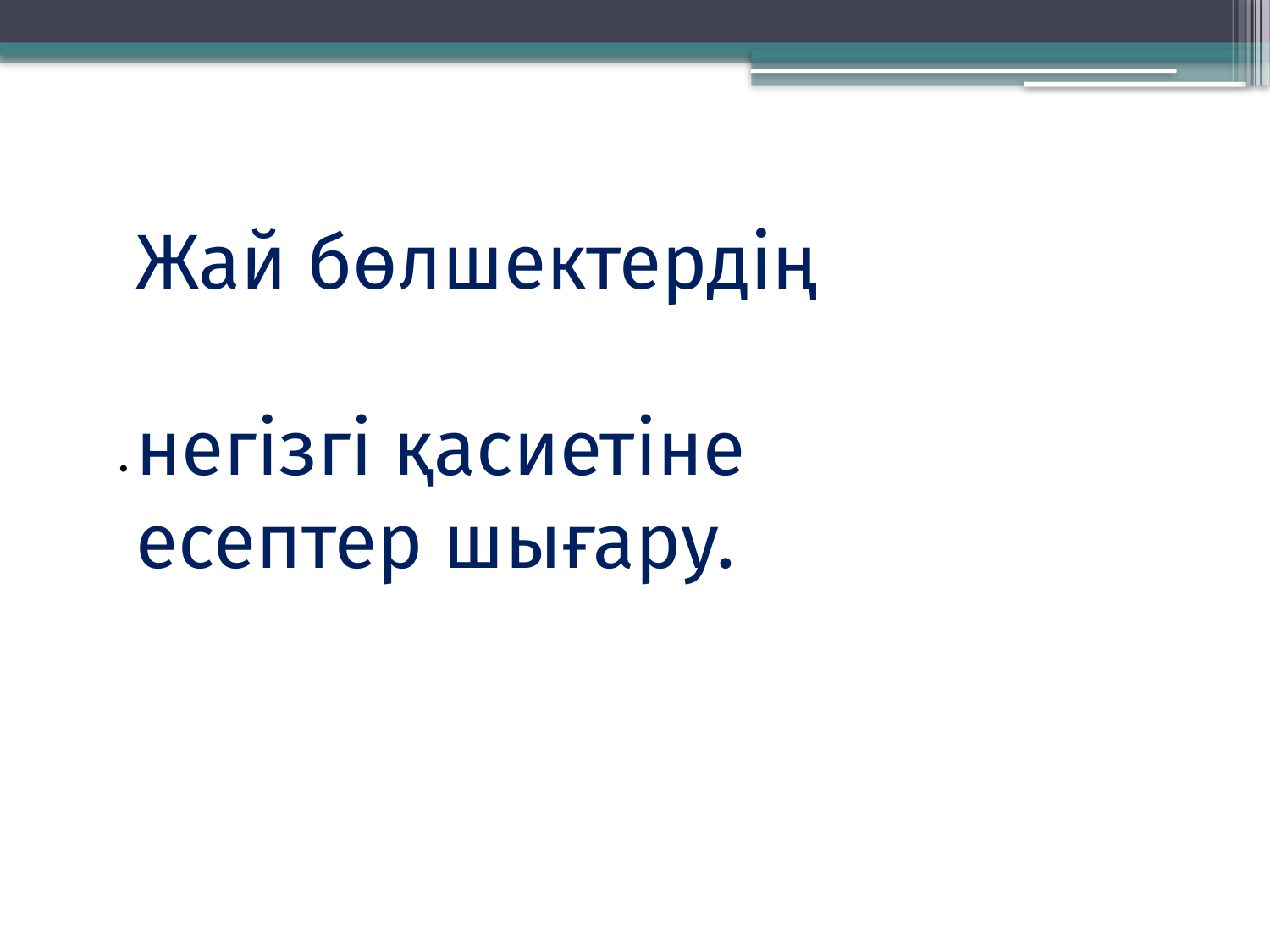

# Жай бөлшектердің негізгі қасиетіне есептер шығару.
.